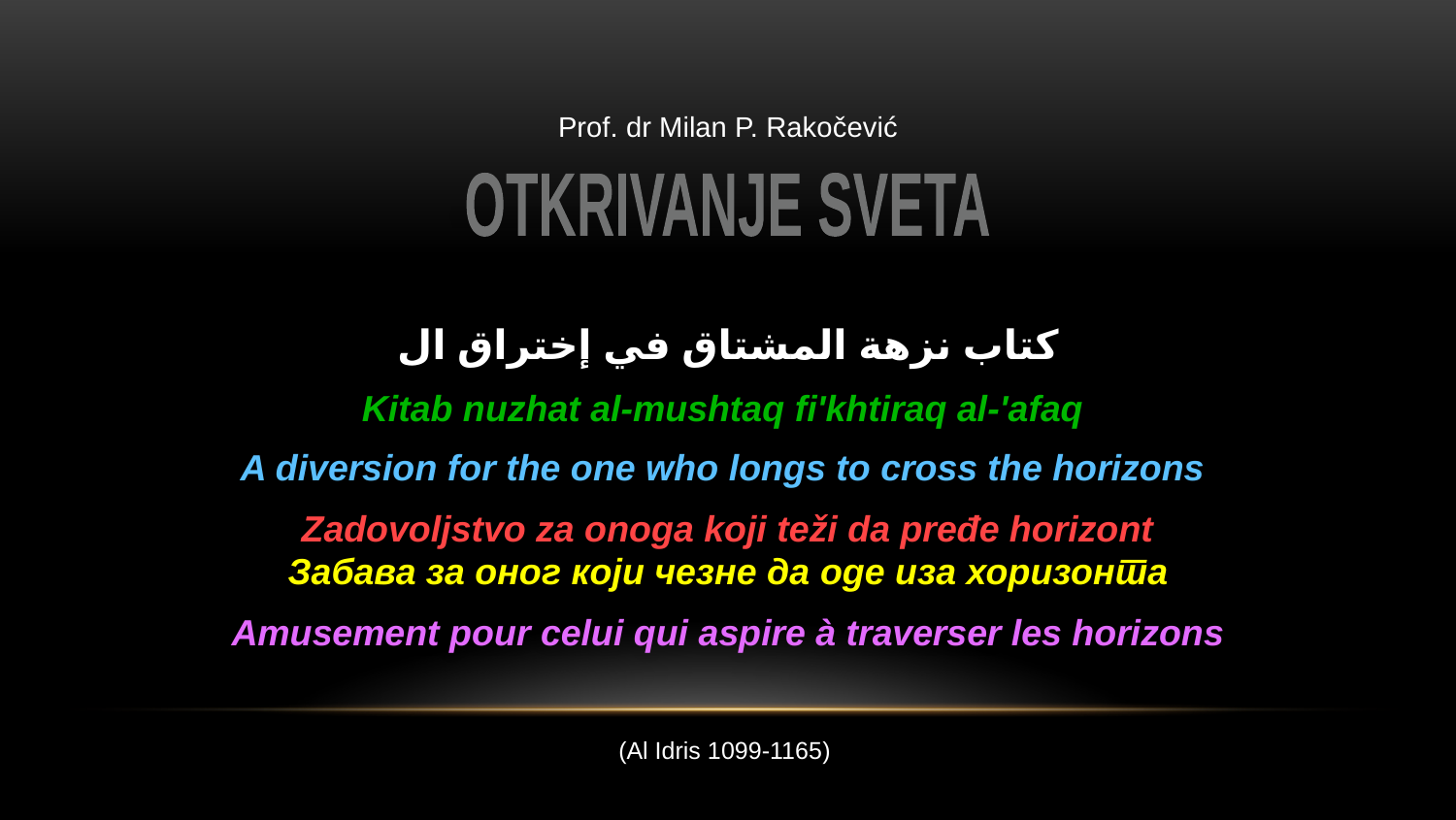

Prof. dr Milan P. Rakočević
OTKRIVANJE SVETA
كتاب نزهة المشتاق في إختراق ال
Kitab nuzhat al-mushtaq fi'khtiraq al-'afaq

A diversion for the one who longs to cross the horizons
Zadovoljstvo za onoga koji teži da pređe horizont

Забава за оног који чезне да оде иза хоризонта
Amusement pour celui qui aspire à traverser les horizons
(Аl Idris 1099-1165)